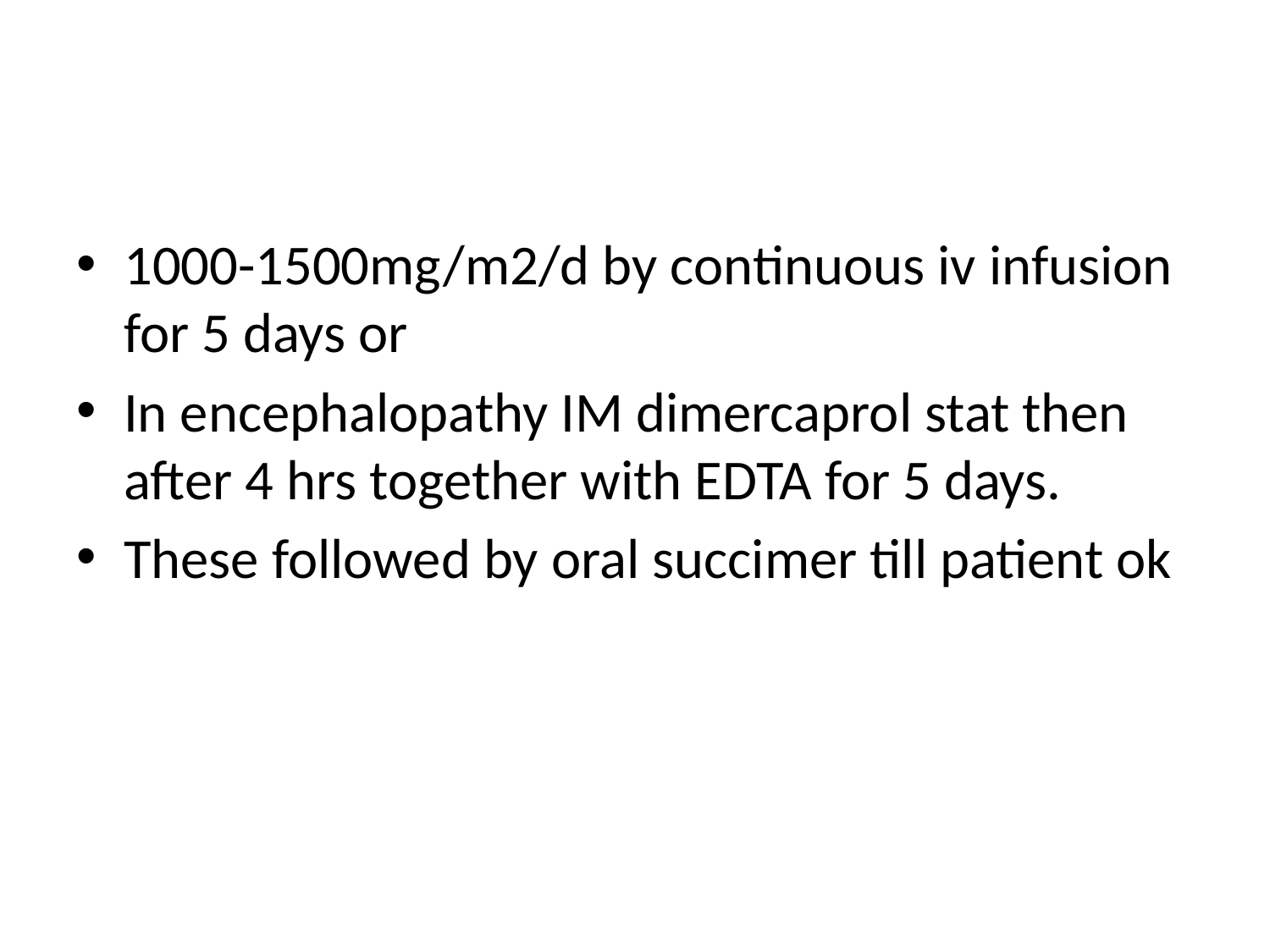

#
1000-1500mg/m2/d by continuous iv infusion for 5 days or
In encephalopathy IM dimercaprol stat then after 4 hrs together with EDTA for 5 days.
These followed by oral succimer till patient ok